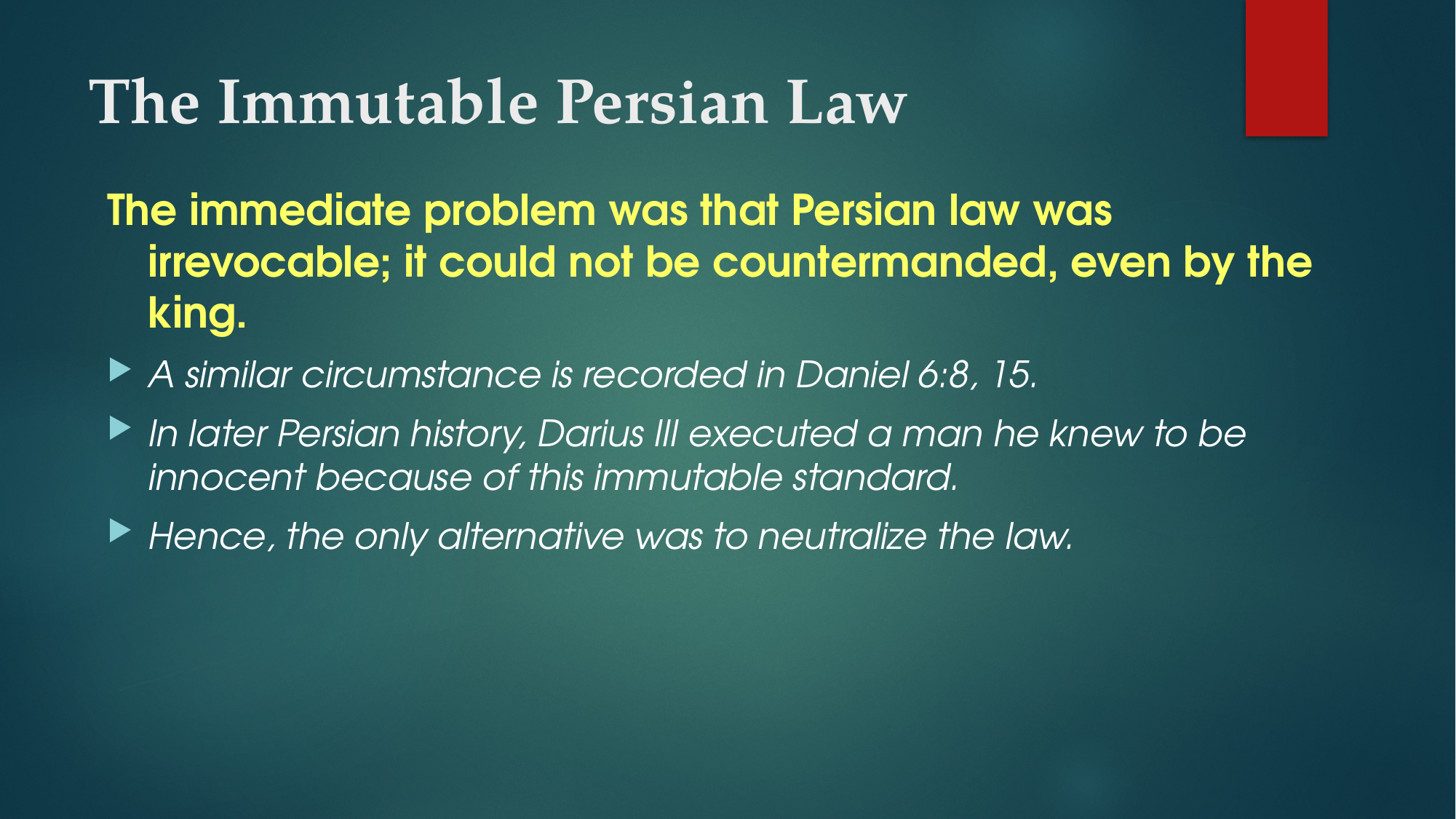

# The Immutable Persian Law
The immediate problem was that Persian law was irrevocable; it could not be countermanded, even by the king.
A similar circumstance is recorded in Daniel 6:8, 15.
In later Persian history, Darius III executed a man he knew to be innocent because of this immutable standard.
Hence, the only alternative was to neutralize the law.